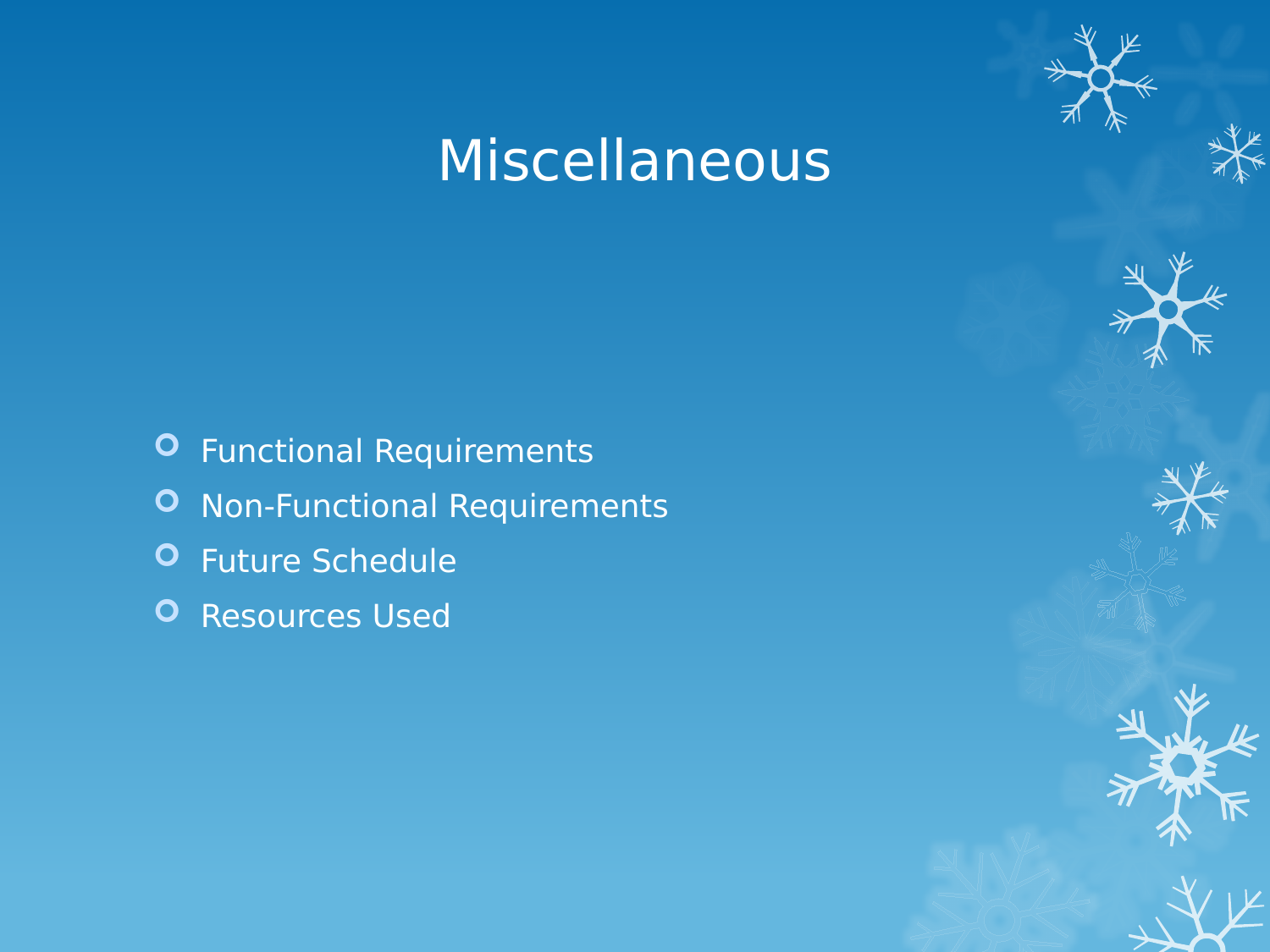

# Miscellaneous
Functional Requirements
Non-Functional Requirements
Future Schedule
Resources Used